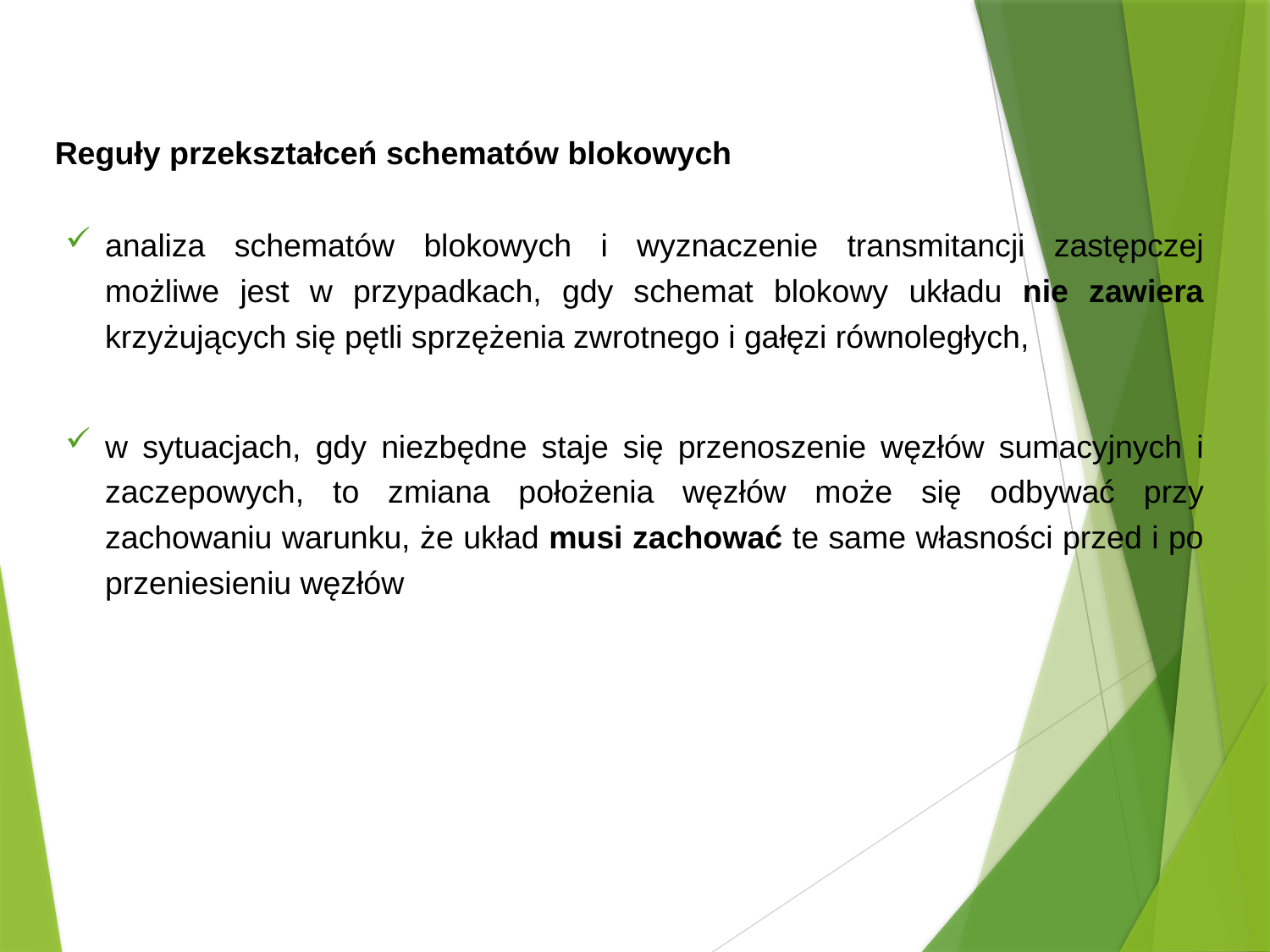

Reguły przekształceń schematów blokowych
analiza schematów blokowych i wyznaczenie transmitancji zastępczej możliwe jest w przypadkach, gdy schemat blokowy układu nie zawiera krzyżujących się pętli sprzężenia zwrotnego i gałęzi równoległych,

w sytuacjach, gdy niezbędne staje się przenoszenie węzłów sumacyjnych i zaczepowych, to zmiana położenia węzłów może się odbywać przy zachowaniu warunku, że układ musi zachować te same własności przed i po przeniesieniu węzłów